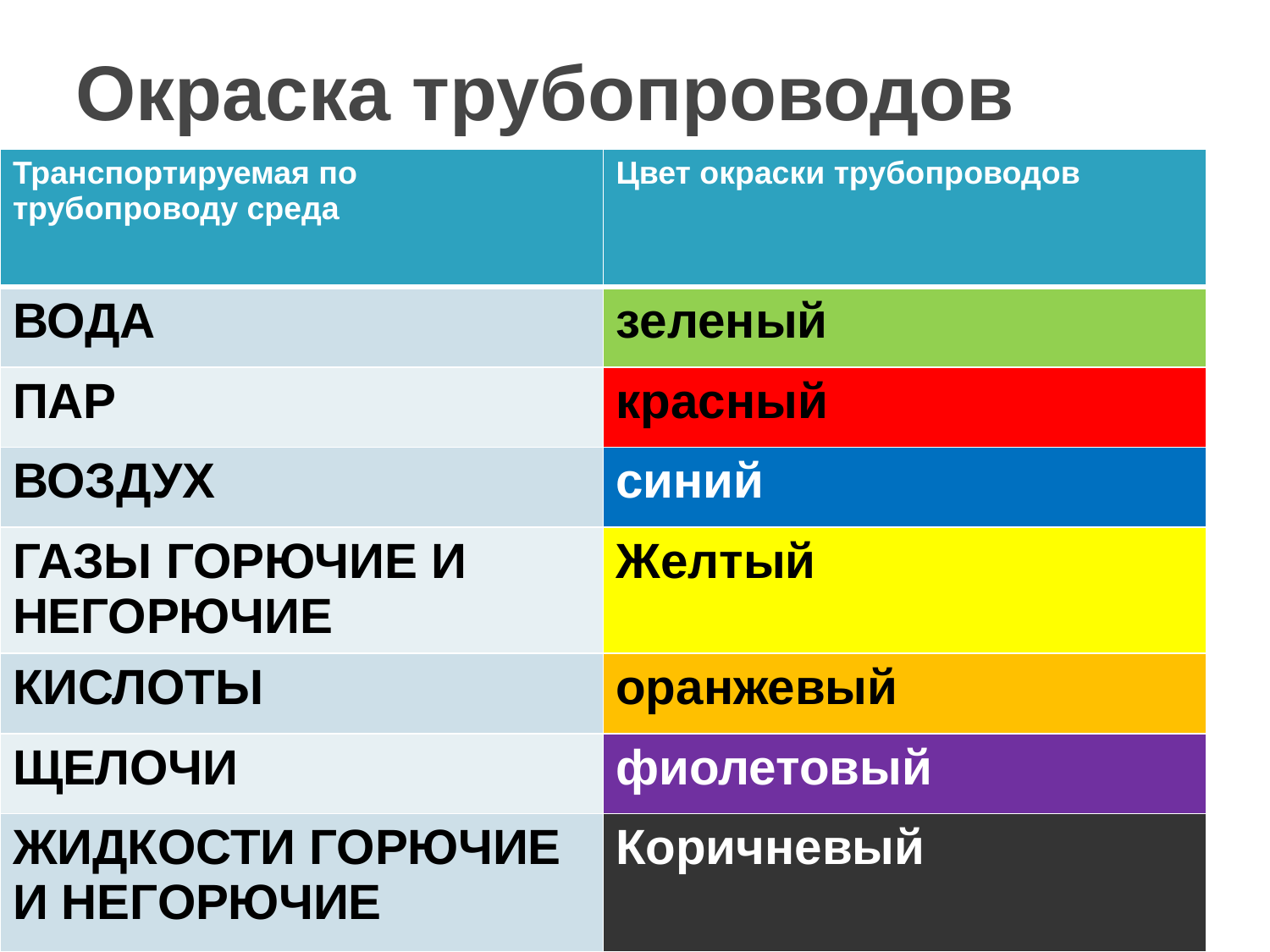

# Окраска трубопроводов
| Транспортируемая по трубопроводу среда | Цвет окраски трубопроводов |
| --- | --- |
| ВОДА | зеленый |
| ПАР | красный |
| ВОЗДУХ | синий |
| ГАЗЫ ГОРЮЧИЕ И НЕГОРЮЧИЕ | Желтый |
| КИСЛОТЫ | оранжевый |
| ЩЕЛОЧИ | фиолетовый |
| ЖИДКОСТИ ГОРЮЧИЕ И НЕГОРЮЧИЕ | Коричневый |